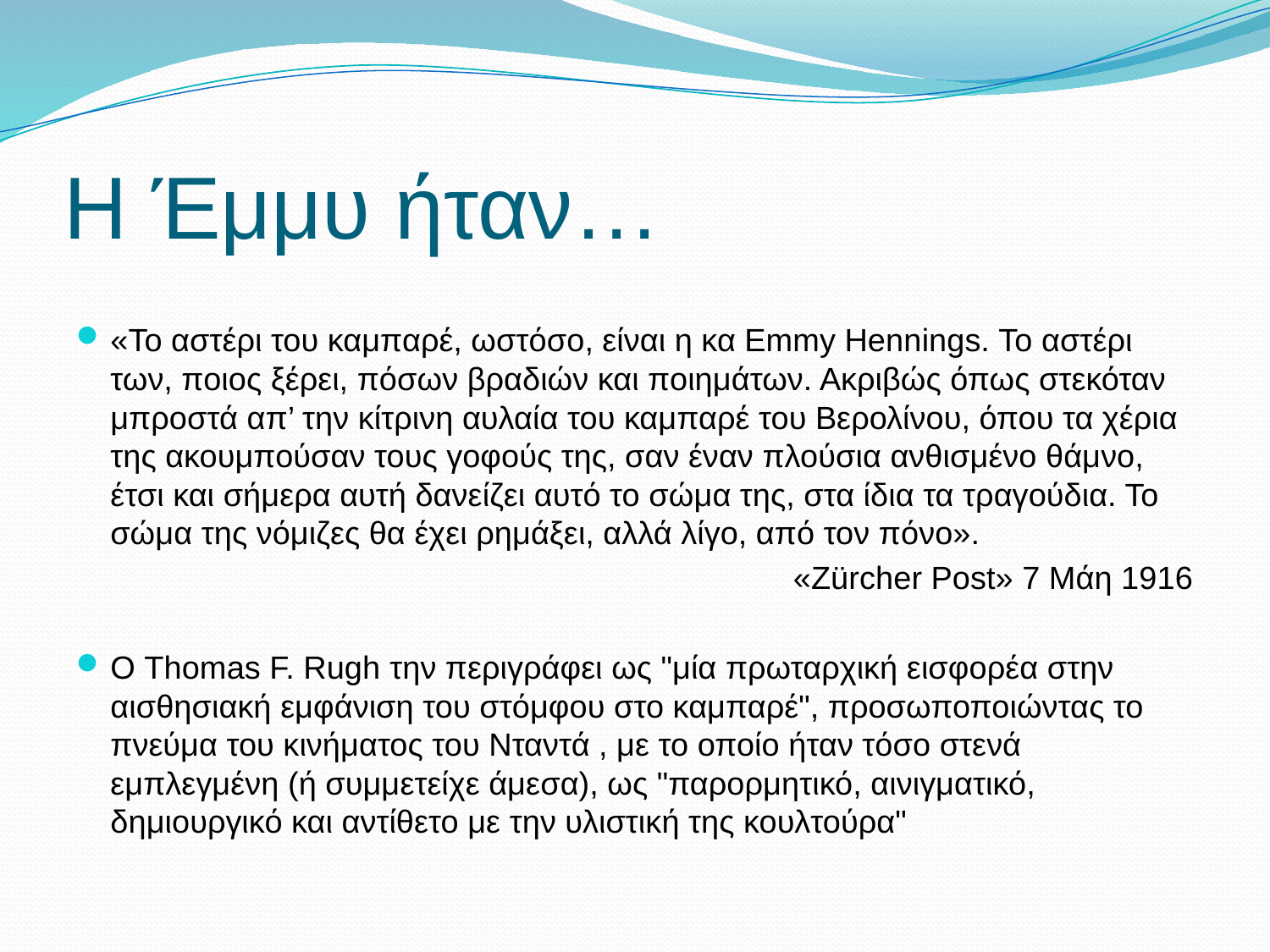

# Η Έμμυ ήταν…

«Το αστέρι του καμπαρέ, ωστόσο, είναι η κα Emmy Hennings. Το αστέρι των, ποιος ξέρει, πόσων βραδιών και ποιημάτων. Ακριβώς όπως στεκόταν μπροστά απ’ την κίτρινη αυλαία του καμπαρέ του Βερολίνου, όπου τα χέρια της ακουμπούσαν τους γοφούς της, σαν έναν πλούσια ανθισμένο θάμνο, έτσι και σήμερα αυτή δανείζει αυτό το σώμα της, στα ίδια τα τραγούδια. Το σώμα της νόμιζες θα έχει ρημάξει, αλλά λίγο, από τον πόνο».
«Zürcher Post» 7 Μάη 1916

Ο Thomas F. Rugh την περιγράφει ως "μία πρωταρχική εισφορέα στην αισθησιακή εμφάνιση του στόμφου στο καμπαρέ", προσωποποιώντας το πνεύμα του κινήματος του Νταντά , με το οποίο ήταν τόσο στενά εμπλεγμένη (ή συμμετείχε άμεσα), ως "παρορμητικό, αινιγματικό, δημιουργικό και αντίθετο με την υλιστική της κουλτούρα"